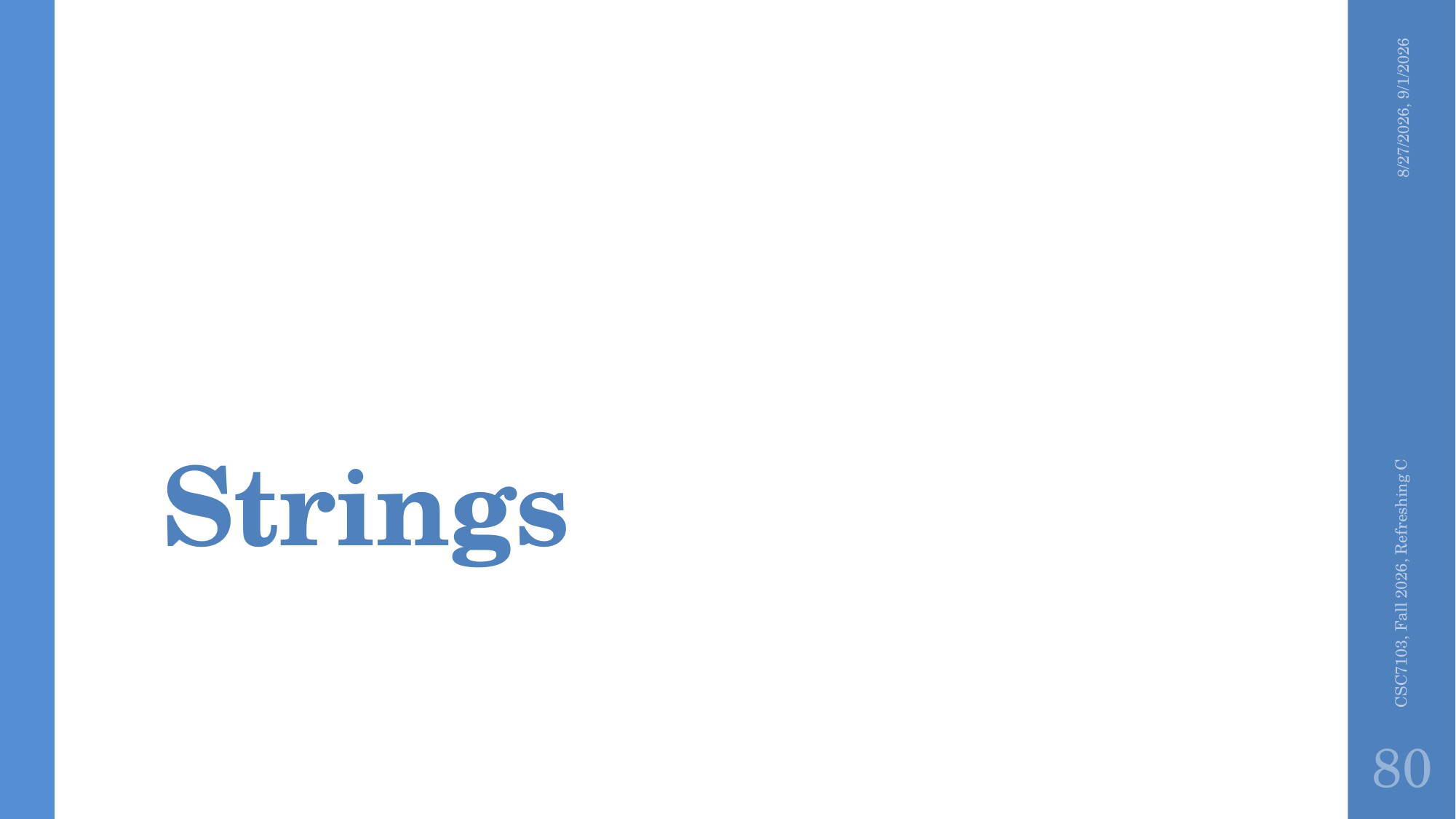

# Strings
8/27/2026, 9/1/2026
CSC7103, Fall 2026, Refreshing C

80